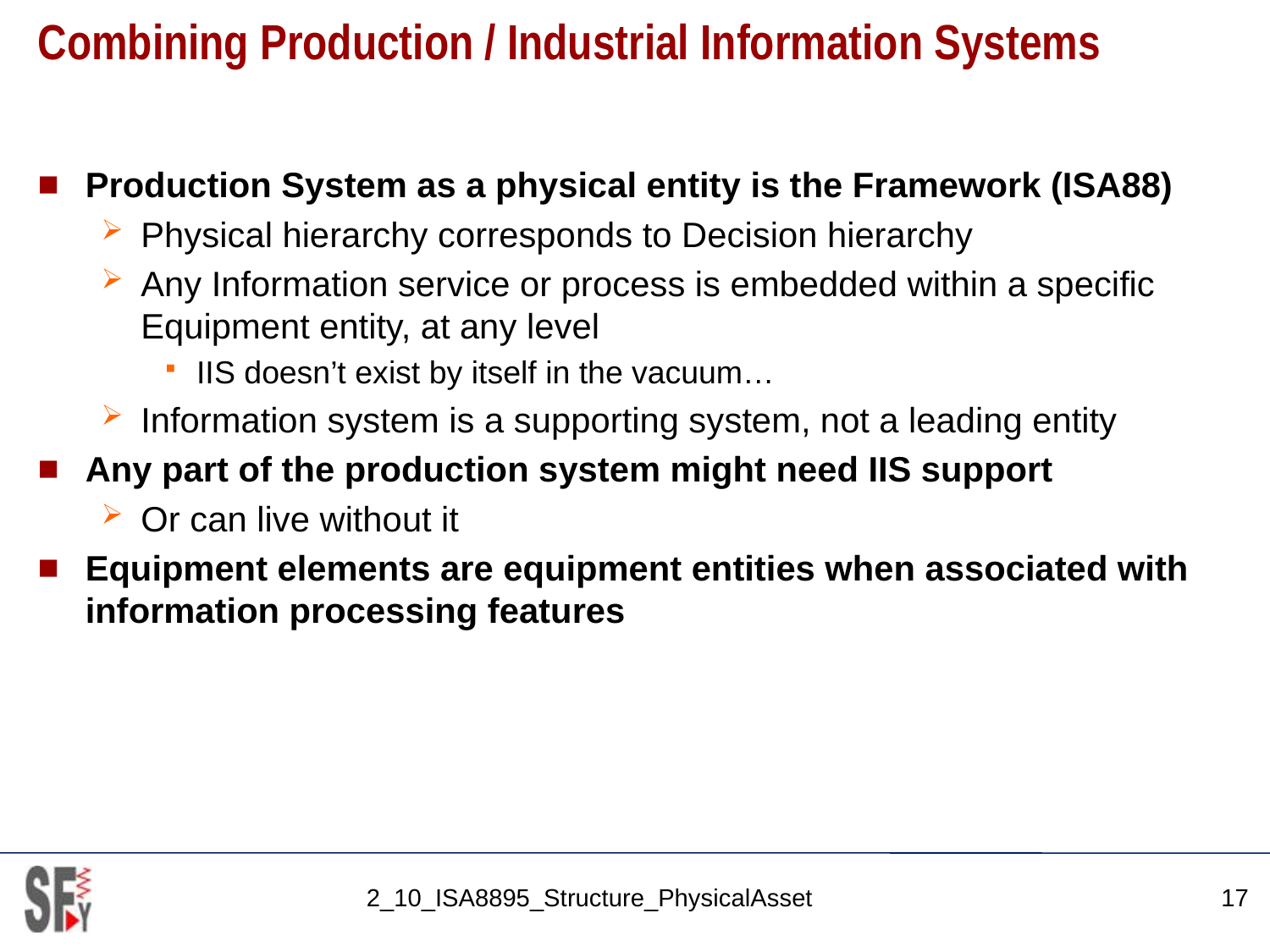

# Combining Production / Industrial Information Systems
Production System as a physical entity is the Framework (ISA88)
Physical hierarchy corresponds to Decision hierarchy
Any Information service or process is embedded within a specific Equipment entity, at any level
IIS doesn’t exist by itself in the vacuum…
Information system is a supporting system, not a leading entity
Any part of the production system might need IIS support
Or can live without it
Equipment elements are equipment entities when associated with information processing features

2_10_ISA8895_Structure_PhysicalAsset
17